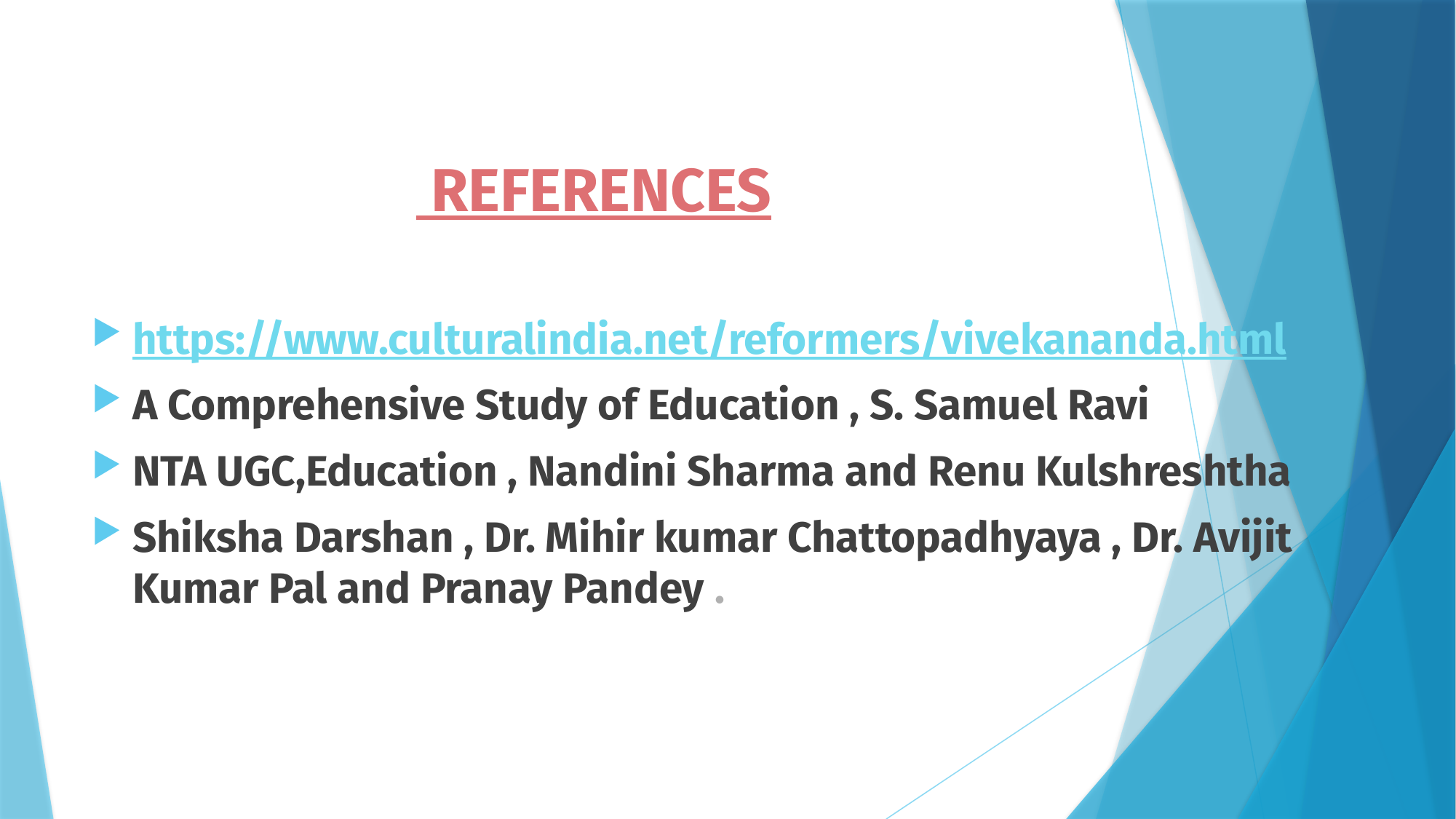

# REFERENCES

https://www.culturalindia.net/reformers/vivekananda.html
A Comprehensive Study of Education , S. Samuel Ravi
NTA UGC,Education , Nandini Sharma and Renu Kulshreshtha
Shiksha Darshan , Dr. Mihir kumar Chattopadhyaya , Dr. Avijit Kumar Pal and Pranay Pandey .